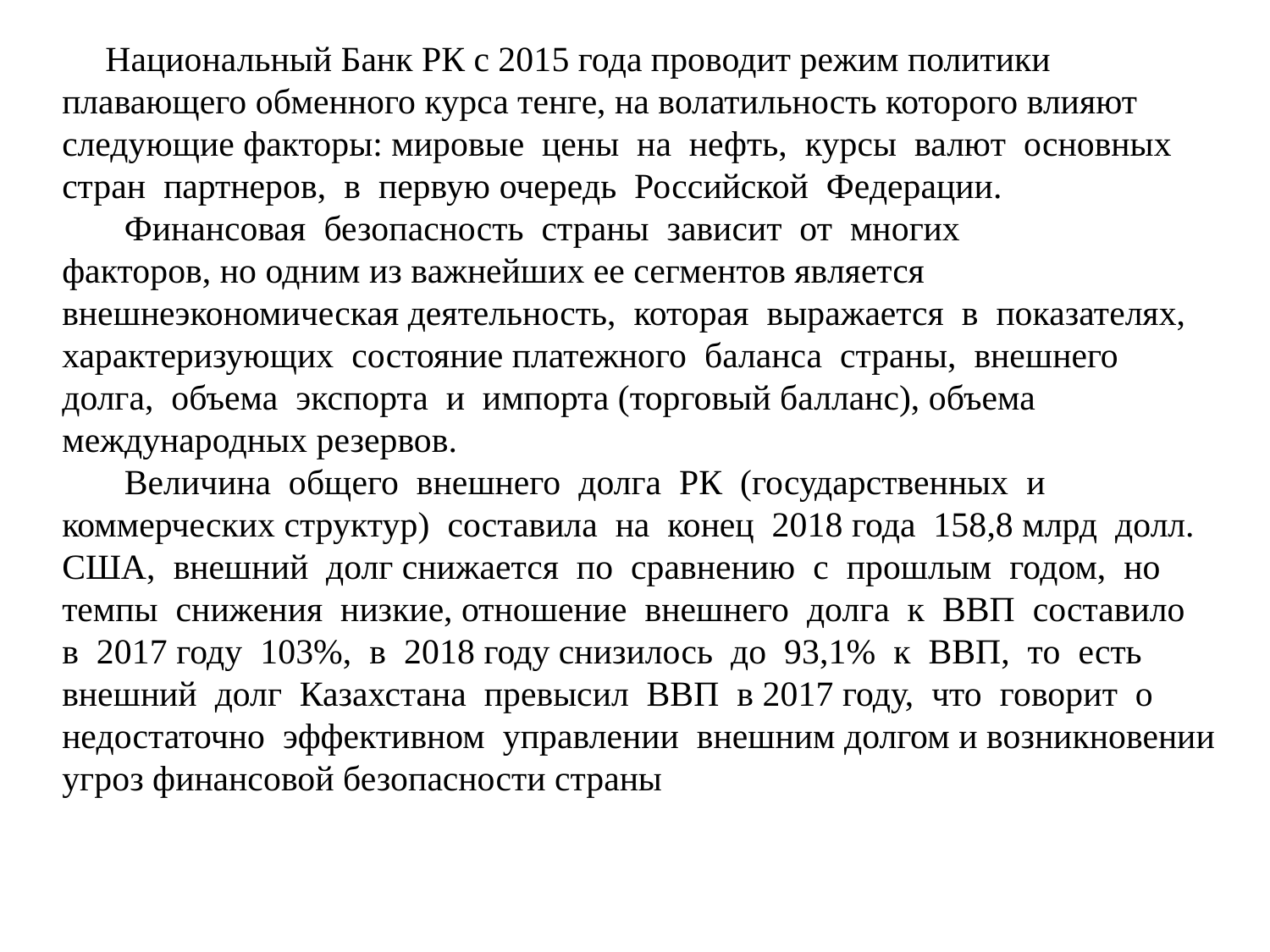

Национальный Банк РК с 2015 года проводит режим политики плавающего обменного курса тенге, на волатильность которого влияют следующие факторы: мировые  цены  на  нефть,  курсы  валют  основных  стран  партнеров,  в  первую очередь  Российской  Федерации.
       Финансовая  безопасность  страны  зависит  от  многих
факторов, но одним из важнейших ее сегментов является внешнеэкономическая деятельность,  которая  выражается  в  показателях,  характеризующих  состояние платежного  баланса  страны,  внешнего  долга,  объема  экспорта  и  импорта (торговый балланс), объема международных резервов.
       Величина  общего  внешнего  долга  РК  (государственных  и  коммерческих структур)  составила  на  конец  2018 года  158,8 млрд  долл.  США,  внешний  долг снижается  по  сравнению  с  прошлым  годом,  но  темпы  снижения  низкие, отношение  внешнего  долга  к  ВВП  составило  в  2017 году  103%,  в  2018 году снизилось  до  93,1%  к  ВВП,  то  есть  внешний  долг  Казахстана  превысил  ВВП  в 2017 году,  что  говорит  о  недостаточно  эффективном  управлении  внешним долгом и возникновении угроз финансовой безопасности страны